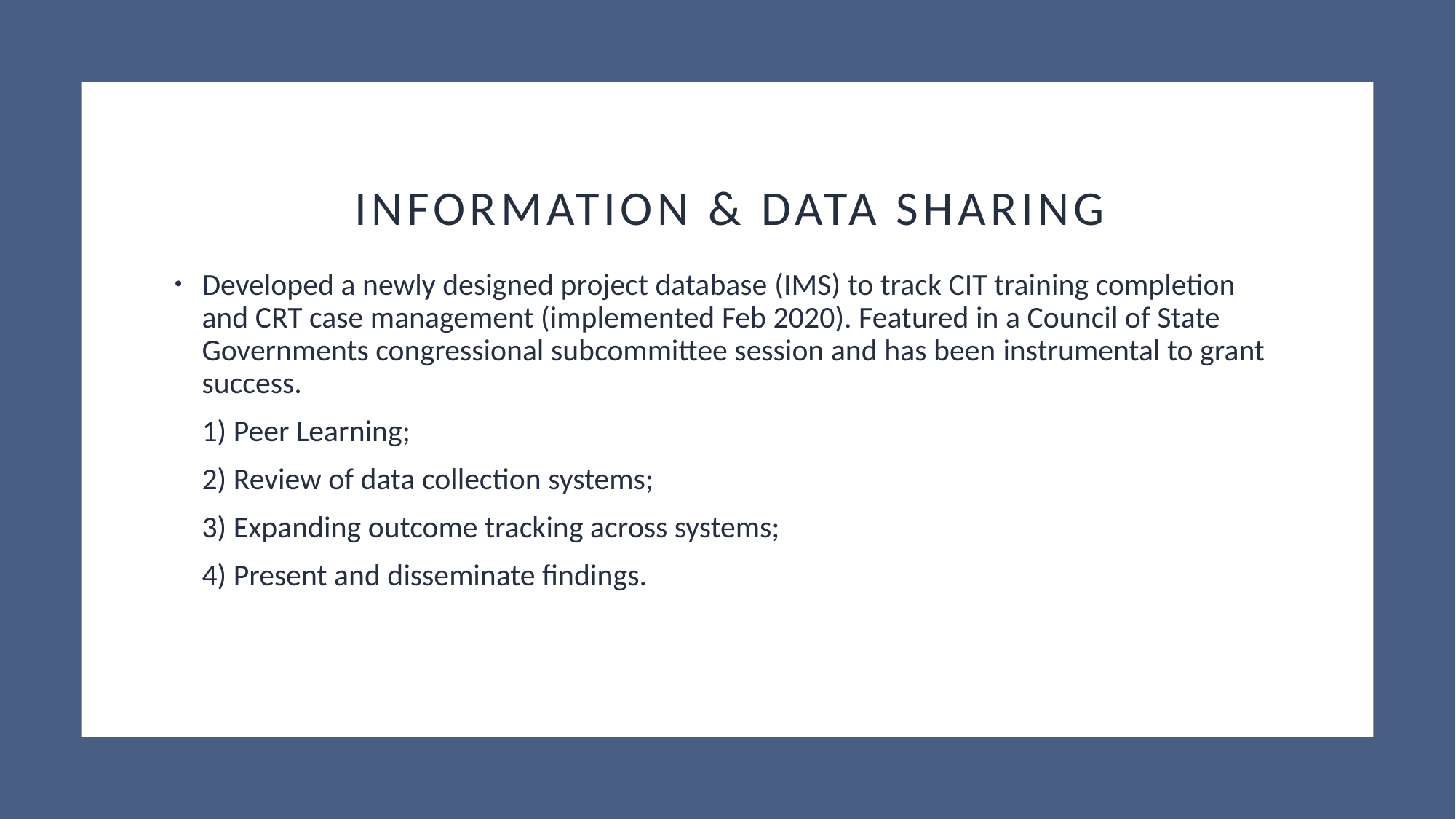

# Information & data sharing
Developed a newly designed project database (IMS) to track CIT training completion and CRT case management (implemented Feb 2020). Featured in a Council of State Governments congressional subcommittee session and has been instrumental to grant success.
1) Peer Learning;
2) Review of data collection systems;
3) Expanding outcome tracking across systems;
4) Present and disseminate findings.